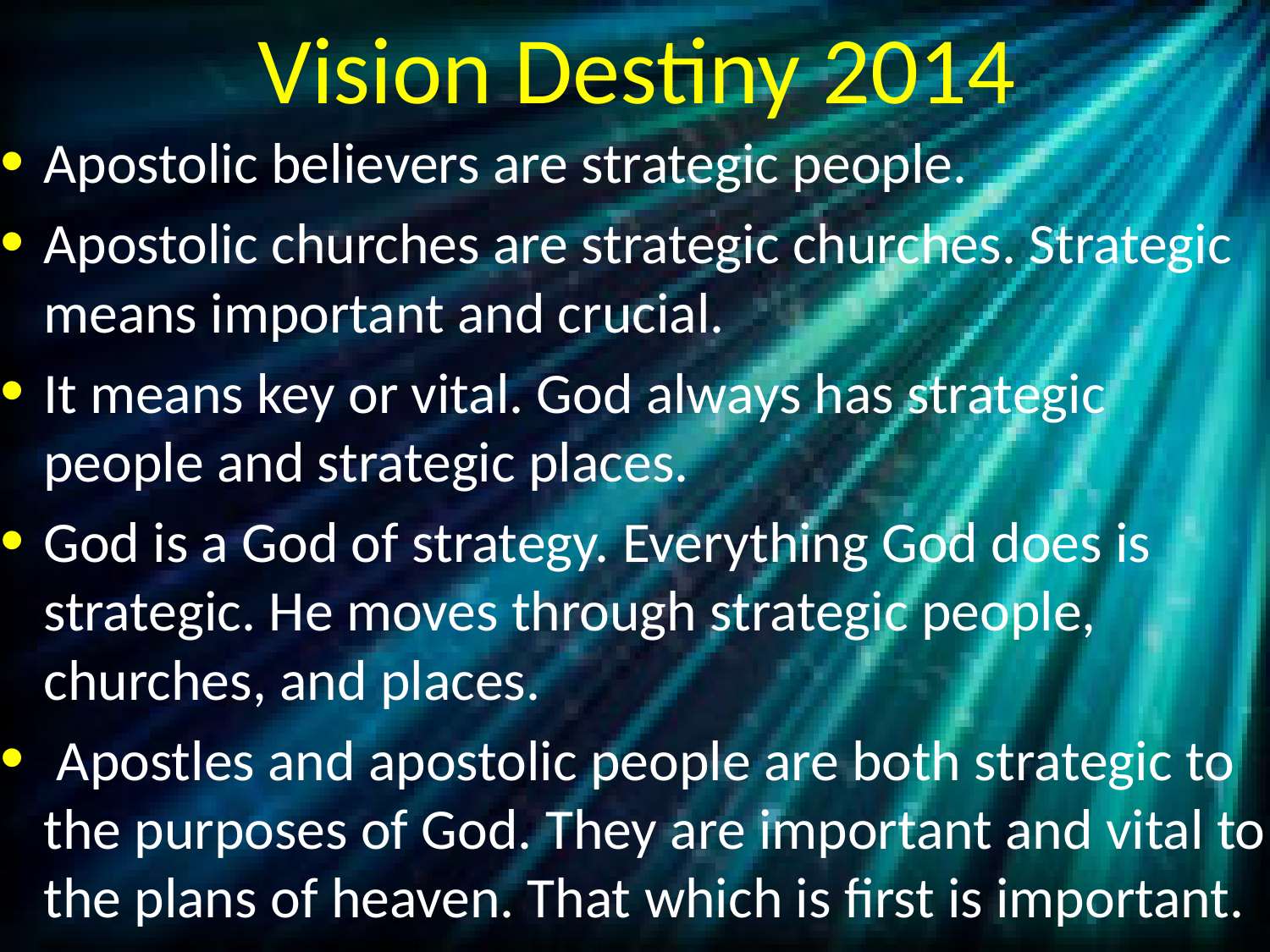

# Vision Destiny 2014
Apostolic believers are strategic people.
Apostolic churches are strategic churches. Strategic means important and crucial.
It means key or vital. God always has strategic people and strategic places.
God is a God of strategy. Everything God does is strategic. He moves through strategic people, churches, and places.
 Apostles and apostolic people are both strategic to the purposes of God. They are important and vital to the plans of heaven. That which is first is important.